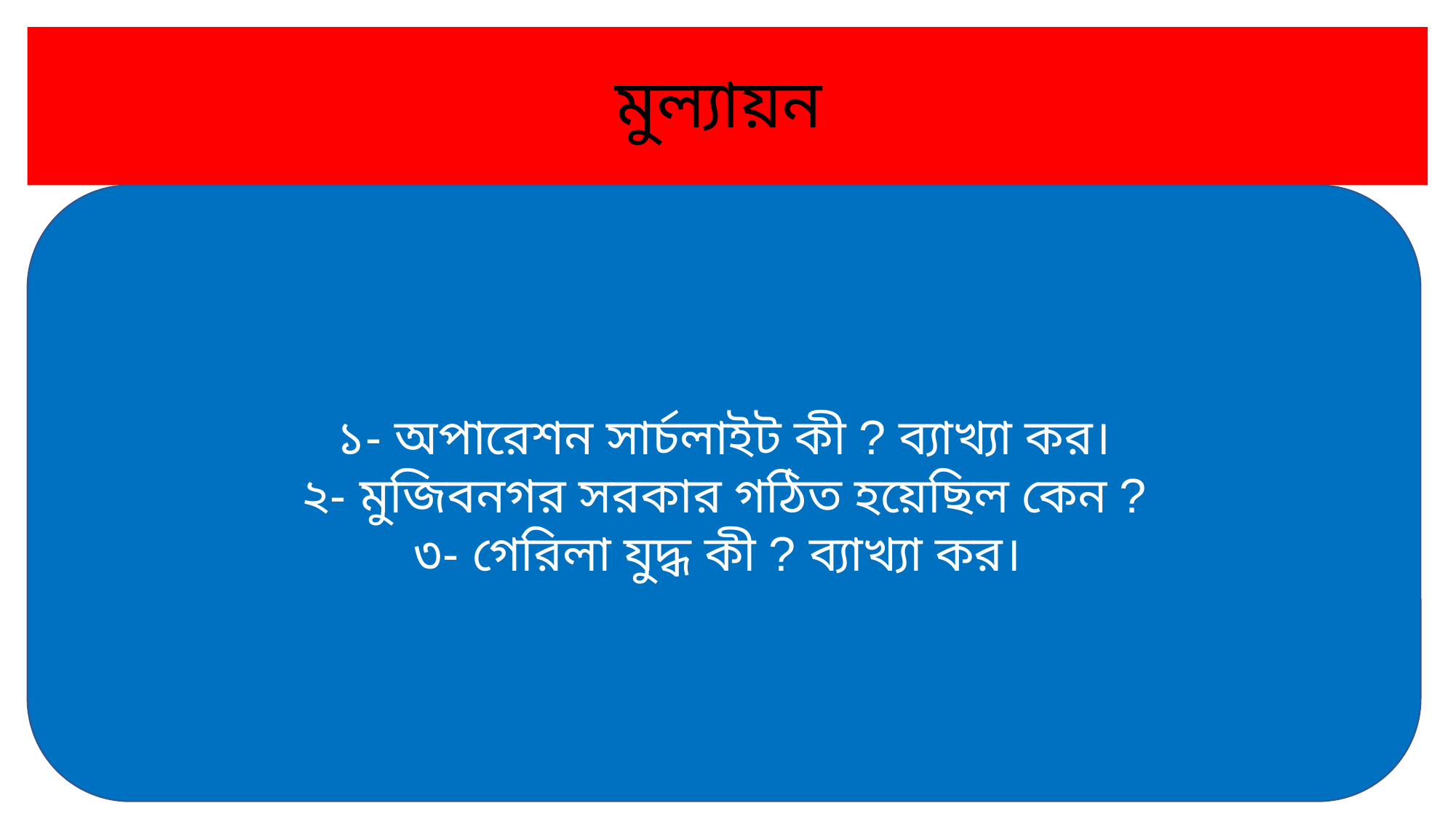

# মুল্যায়ন
১- অপারেশন সার্চলাইট কী ? ব্যাখ্যা কর।
২- মুজিবনগর সরকার গঠিত হয়েছিল কেন ?
৩- গেরিলা যুদ্ধ কী ? ব্যাখ্যা কর।